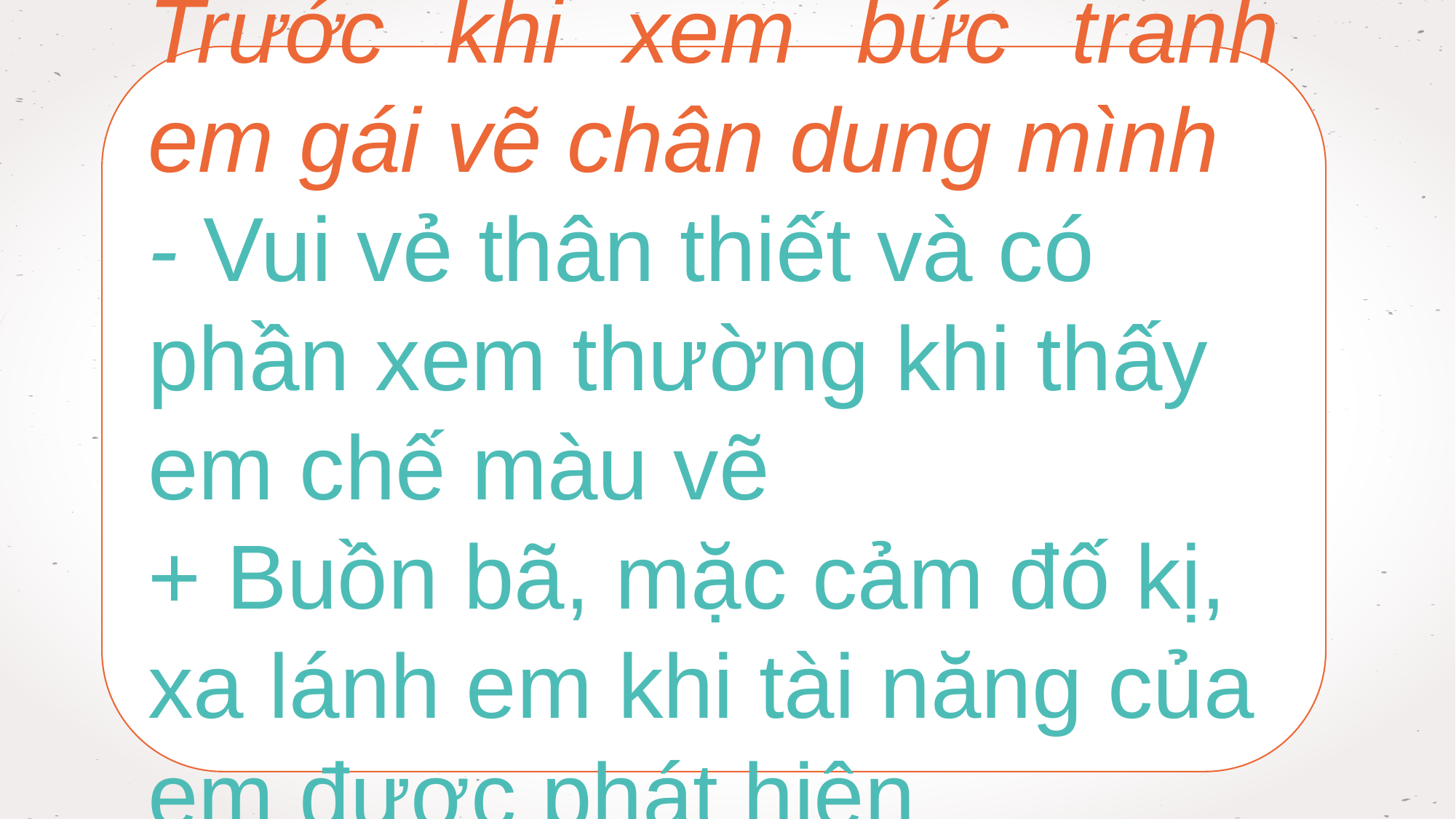

Trước khi xem bức tranh em gái vẽ chân dung mình
- Vui vẻ thân thiết và có phần xem thường khi thấy em chế màu vẽ
+ Buồn bã, mặc cảm đố kị, xa lánh em khi tài năng của em được phát hiện